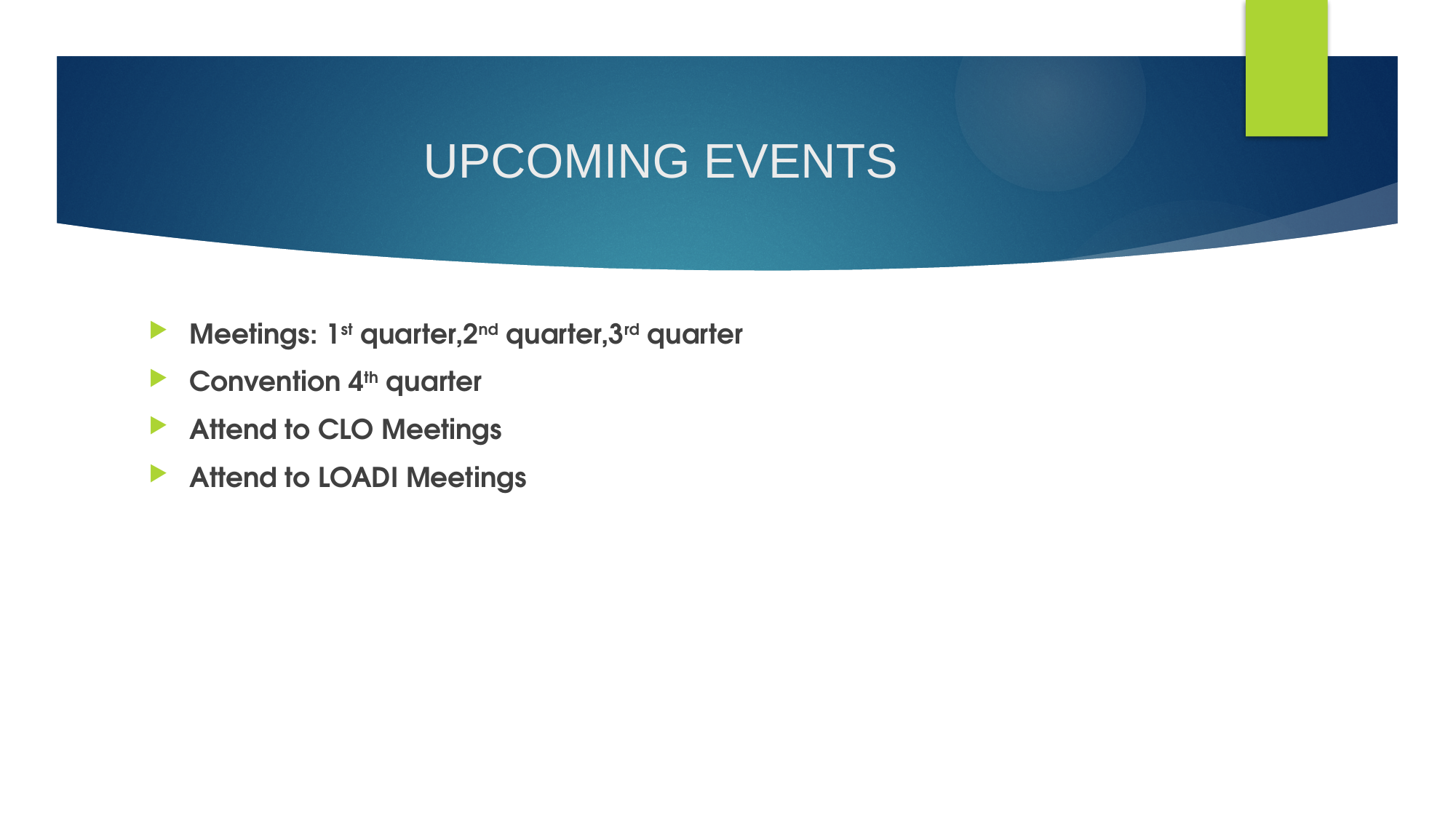

# UPCOMING EVENTS
Meetings: 1st quarter,2nd quarter,3rd quarter
Convention 4th quarter
Attend to CLO Meetings
Attend to LOADI Meetings